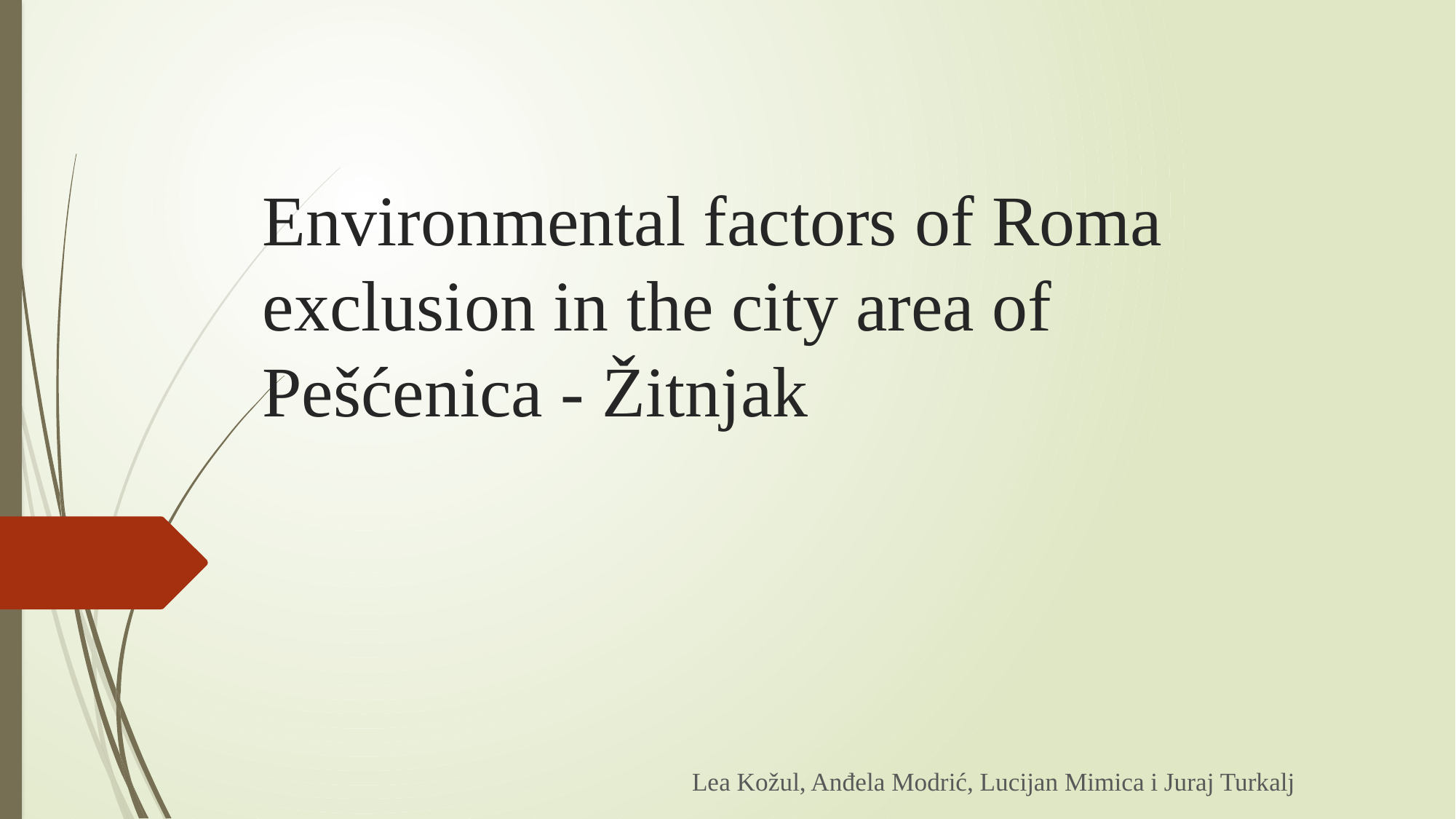

# Environmental factors of Roma exclusion in the city area of Pešćenica - Žitnjak
Lea Kožul, Anđela Modrić, Lucijan Mimica i Juraj Turkalj